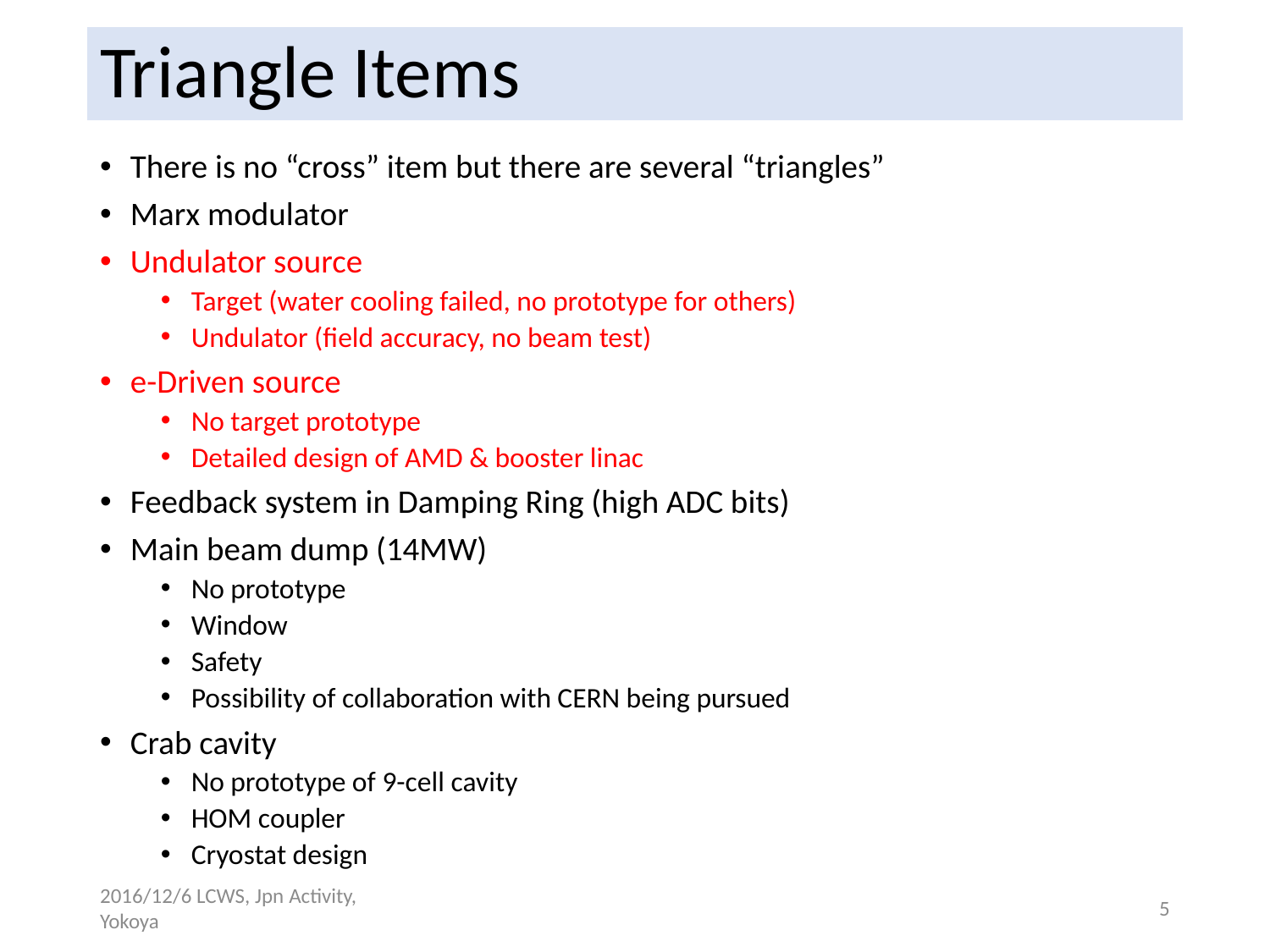

# Triangle Items
There is no “cross” item but there are several “triangles”
Marx modulator
Undulator source
Target (water cooling failed, no prototype for others)
Undulator (field accuracy, no beam test)
e-Driven source
No target prototype
Detailed design of AMD & booster linac
Feedback system in Damping Ring (high ADC bits)
Main beam dump (14MW)
No prototype
Window
Safety
Possibility of collaboration with CERN being pursued
Crab cavity
No prototype of 9-cell cavity
HOM coupler
Cryostat design

2016/12/6 LCWS, Jpn Activity, Yokoya
5